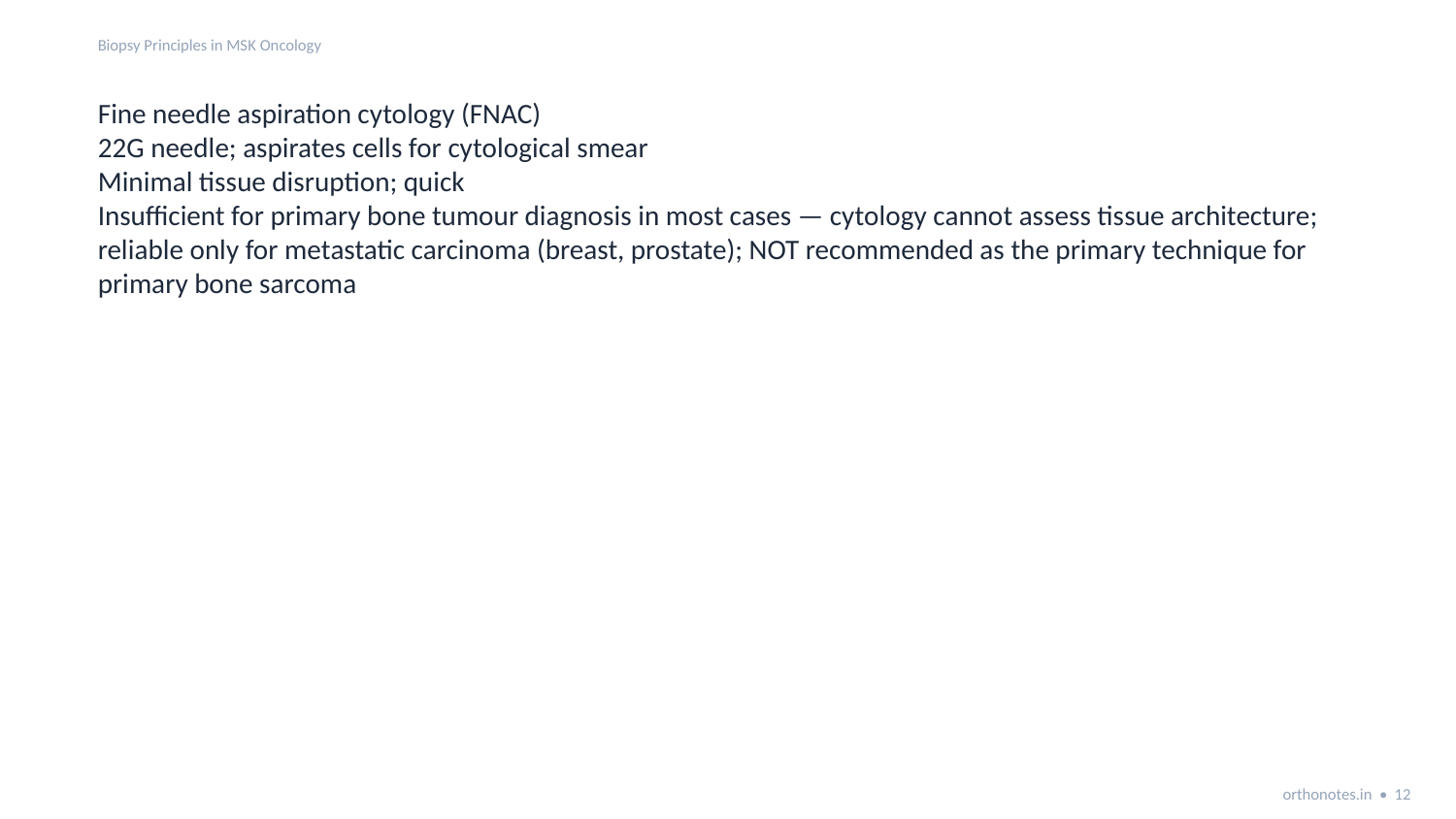

Biopsy Principles in MSK Oncology
Fine needle aspiration cytology (FNAC)
22G needle; aspirates cells for cytological smear
Minimal tissue disruption; quick
Insufficient for primary bone tumour diagnosis in most cases — cytology cannot assess tissue architecture; reliable only for metastatic carcinoma (breast, prostate); NOT recommended as the primary technique for primary bone sarcoma
orthonotes.in  •  12